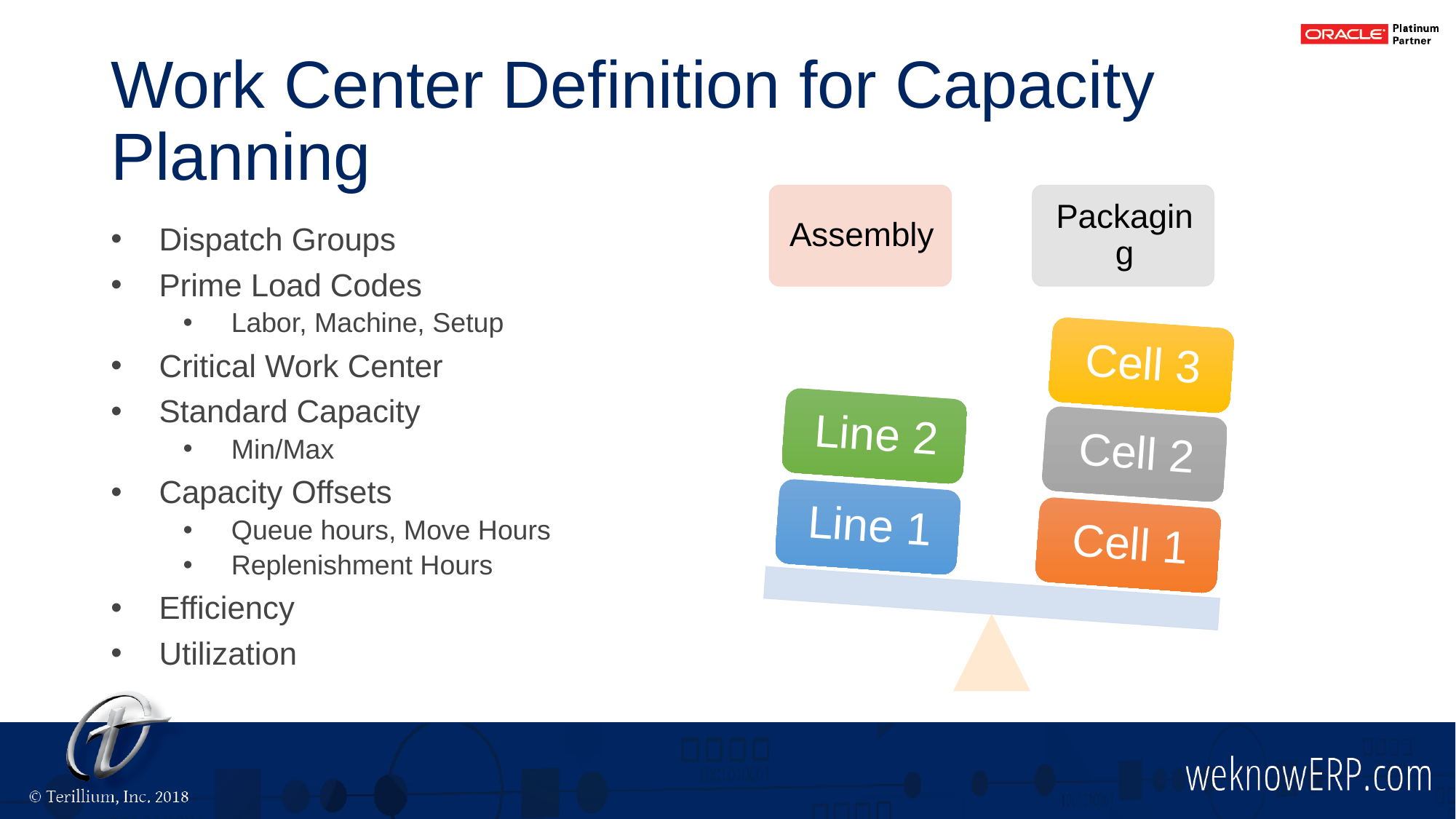

# Work Center Definition for Capacity Planning
Assembly
Packaging
Cell 1
Cell 2
Cell 3
Line 1
Line 2
Dispatch Groups
Prime Load Codes
Labor, Machine, Setup
Critical Work Center
Standard Capacity
Min/Max
Capacity Offsets
Queue hours, Move Hours
Replenishment Hours
Efficiency
Utilization